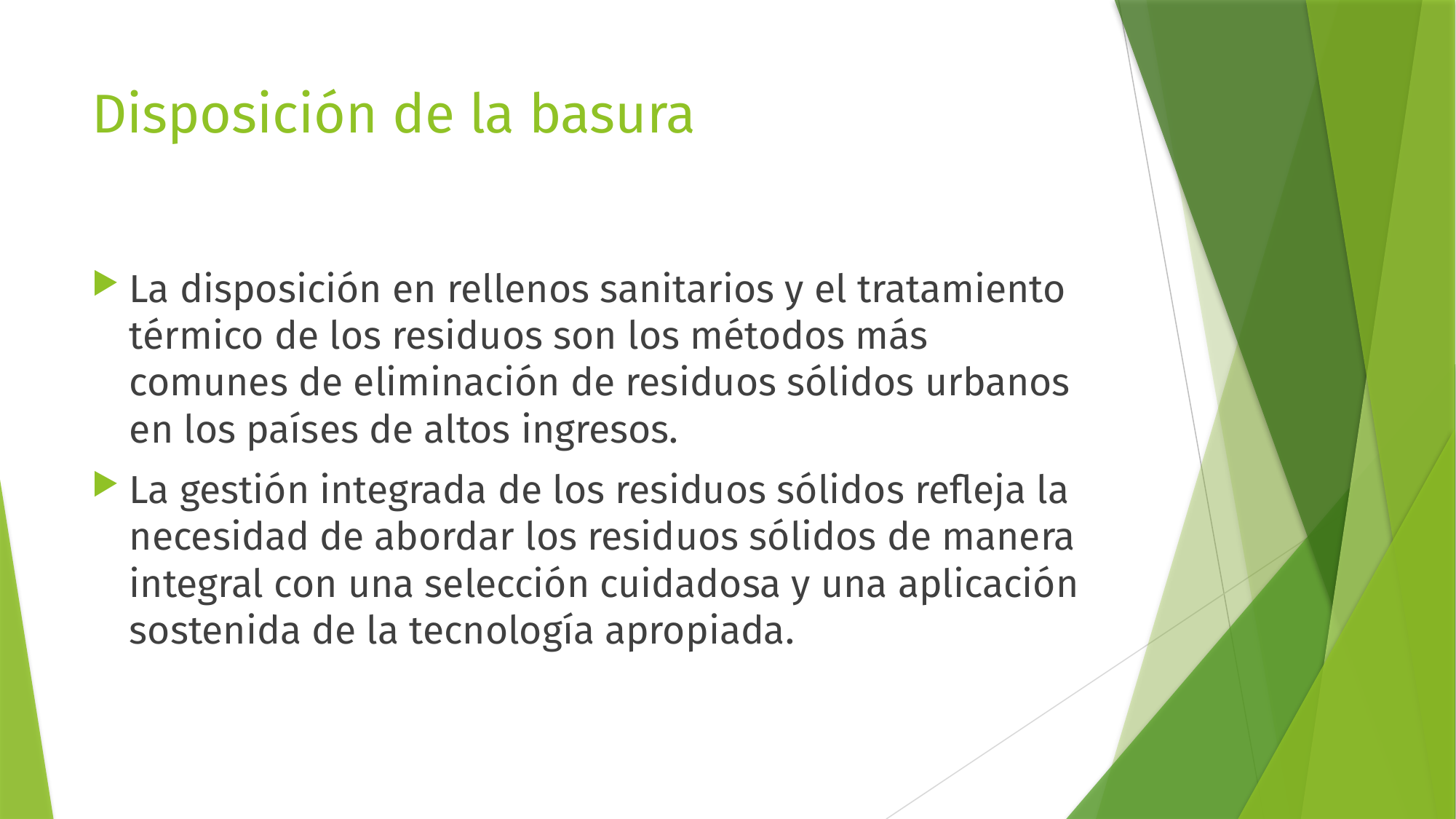

# Disposición de la basura
La disposición en rellenos sanitarios y el tratamiento térmico de los residuos son los métodos más comunes de eliminación de residuos sólidos urbanos en los países de altos ingresos.
La gestión integrada de los residuos sólidos refleja la necesidad de abordar los residuos sólidos de manera integral con una selección cuidadosa y una aplicación sostenida de la tecnología apropiada.